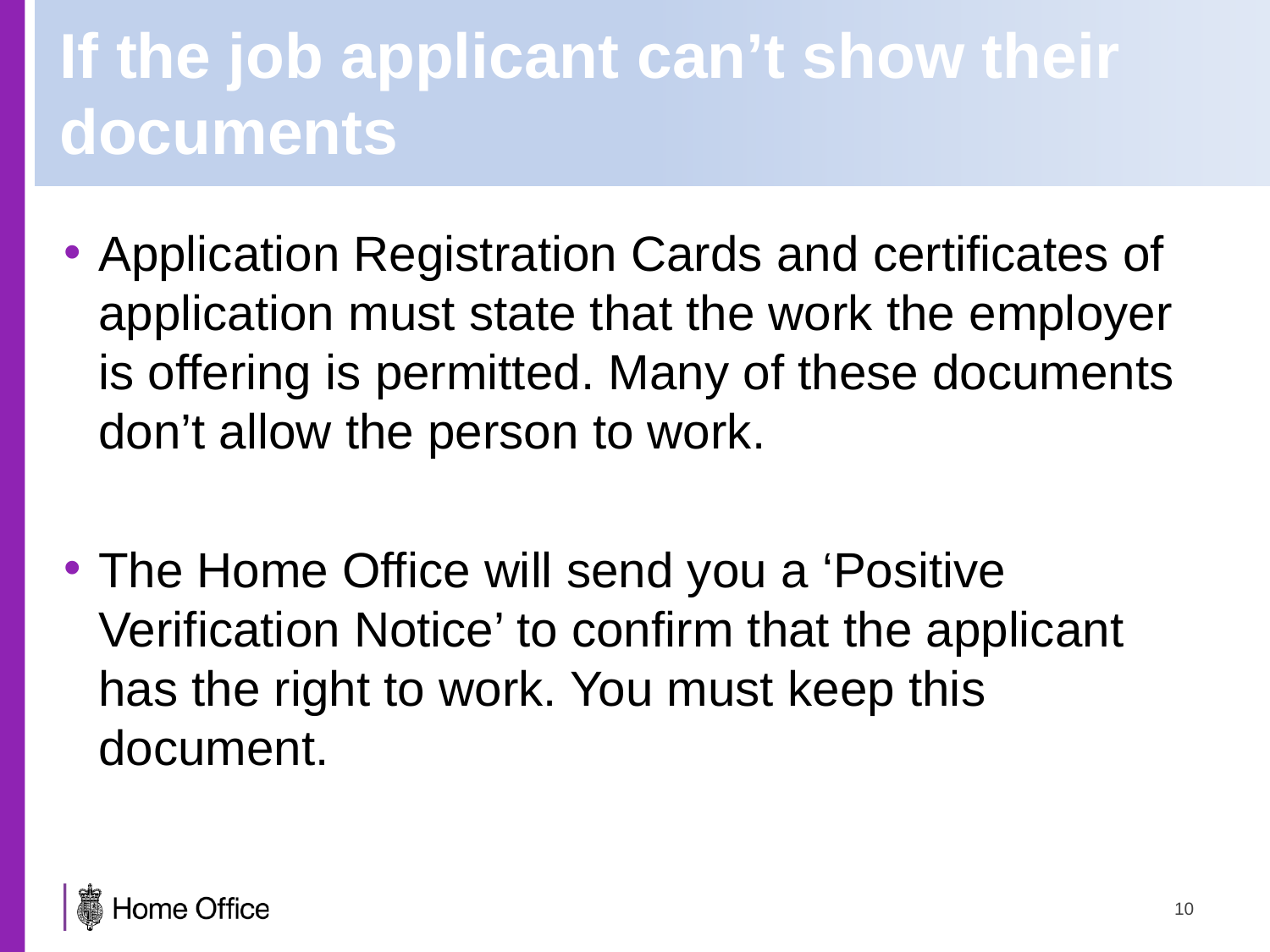

# If the job applicant can’t show their documents
Application Registration Cards and certificates of application must state that the work the employer is offering is permitted. Many of these documents don’t allow the person to work.

The Home Office will send you a ‘Positive Verification Notice’ to confirm that the applicant has the right to work. You must keep this document.

10